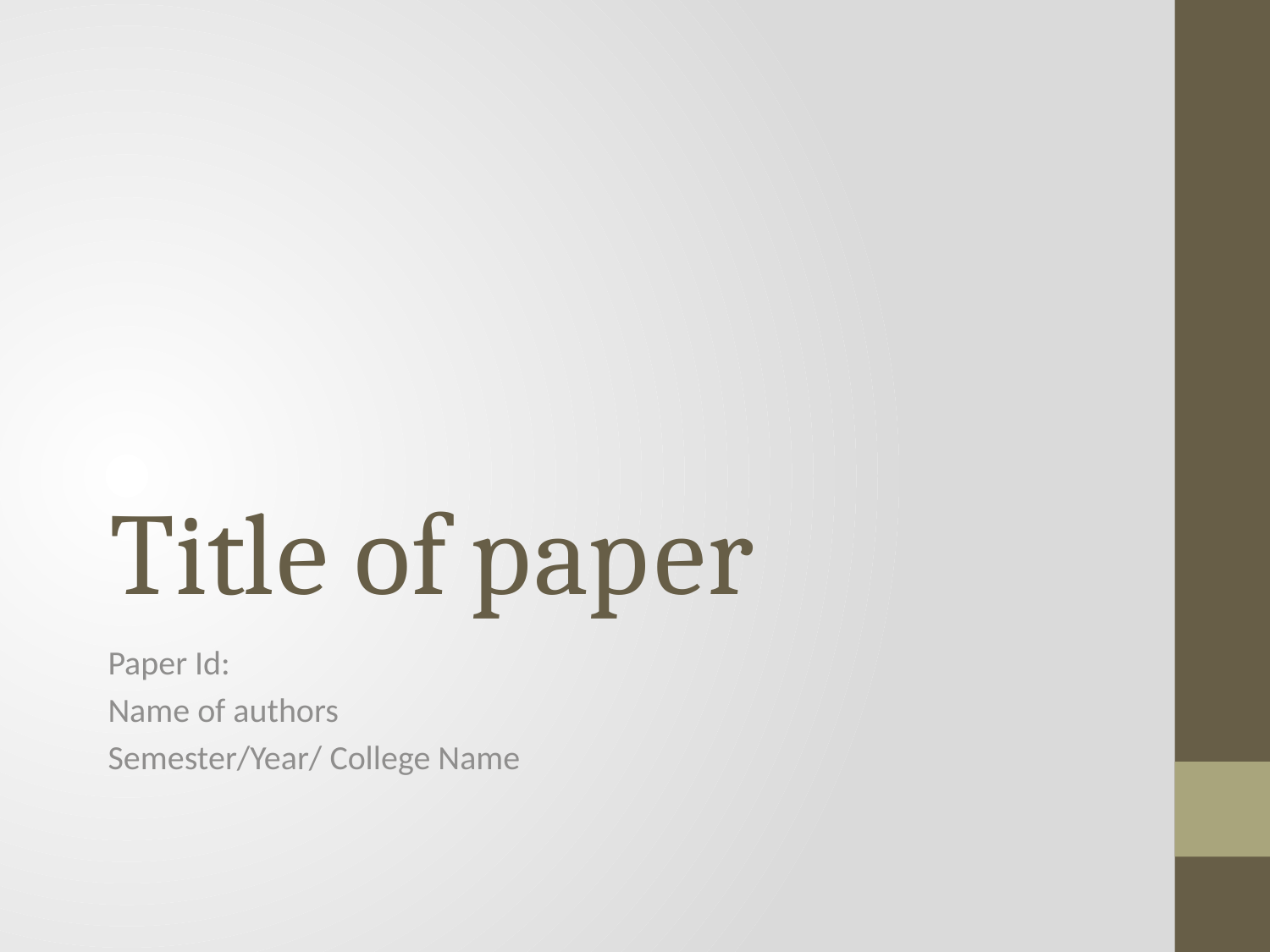

# Title of paper
Paper Id:
Name of authors
Semester/Year/ College Name